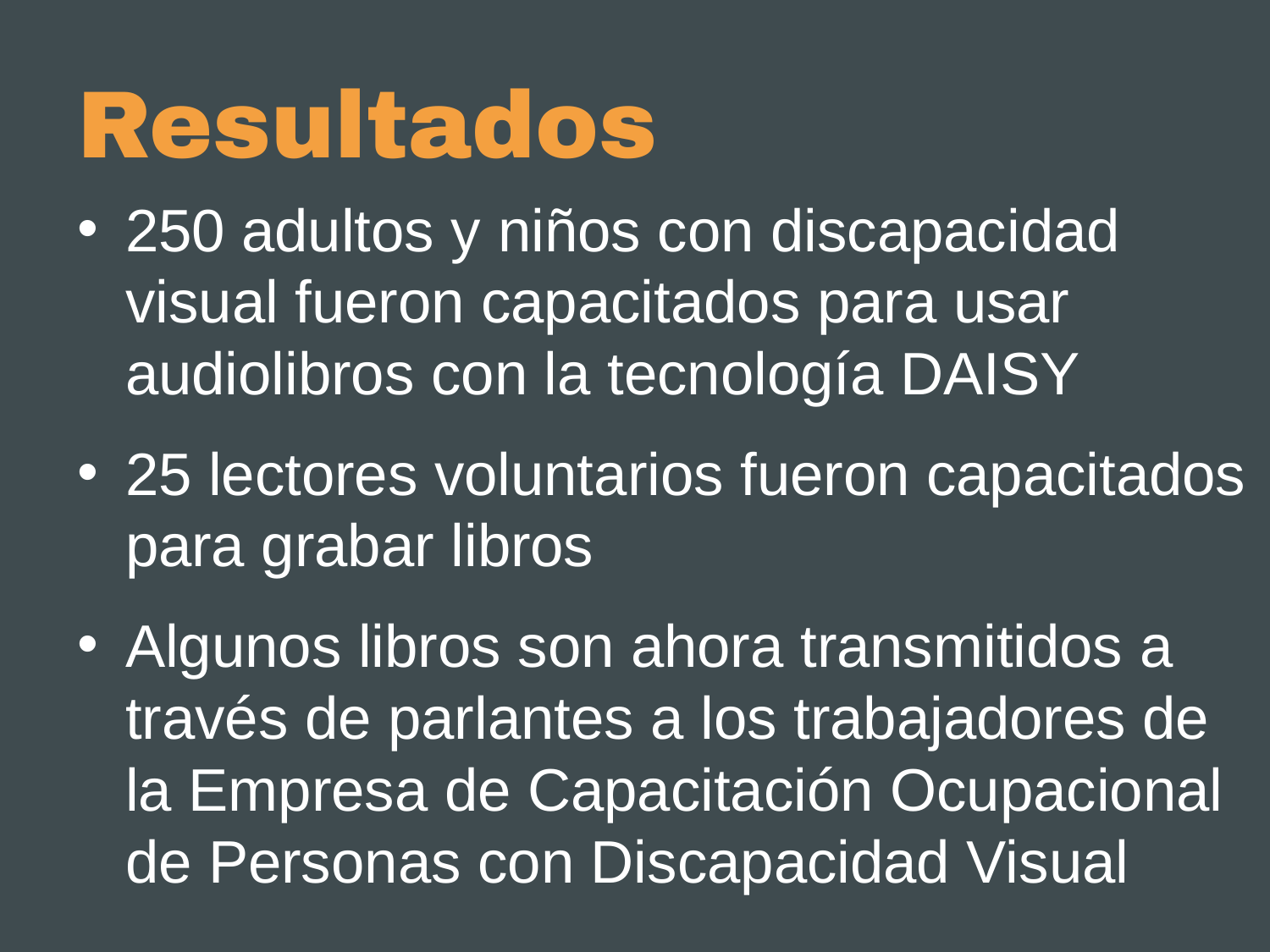

# Resultados
250 adultos y niños con discapacidad visual fueron capacitados para usar audiolibros con la tecnología DAISY
25 lectores voluntarios fueron capacitados para grabar libros
Algunos libros son ahora transmitidos a través de parlantes a los trabajadores de la Empresa de Capacitación Ocupacional de Personas con Discapacidad Visual